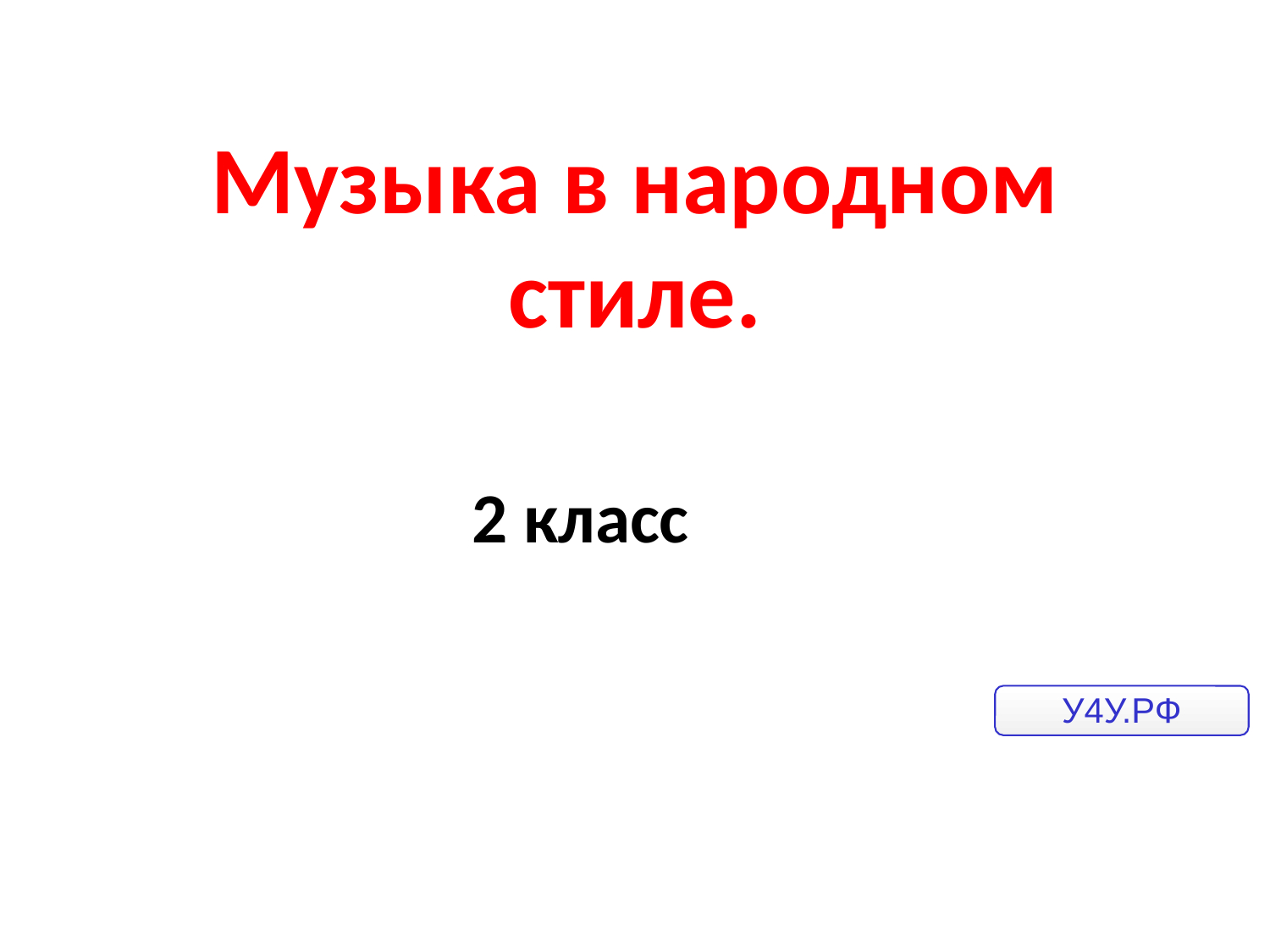

# Музыка в народном стиле.
2 класс
У4У.РФ